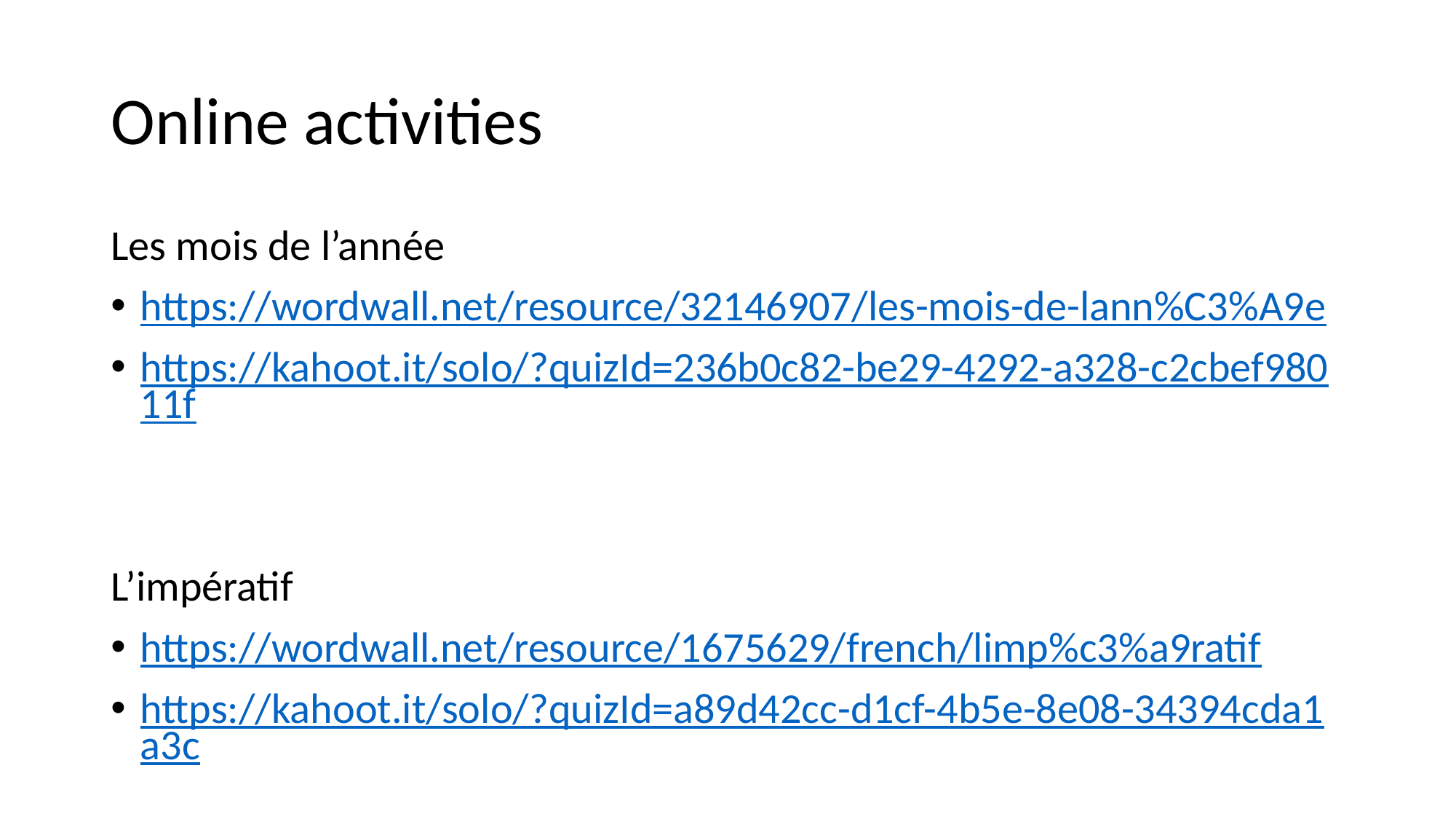

# Online activities
Les mois de l’année
https://wordwall.net/resource/32146907/les-mois-de-lann%C3%A9e
https://kahoot.it/solo/?quizId=236b0c82-be29-4292-a328-c2cbef98011f

L’impératif
https://wordwall.net/resource/1675629/french/limp%c3%a9ratif
https://kahoot.it/solo/?quizId=a89d42cc-d1cf-4b5e-8e08-34394cda1a3c